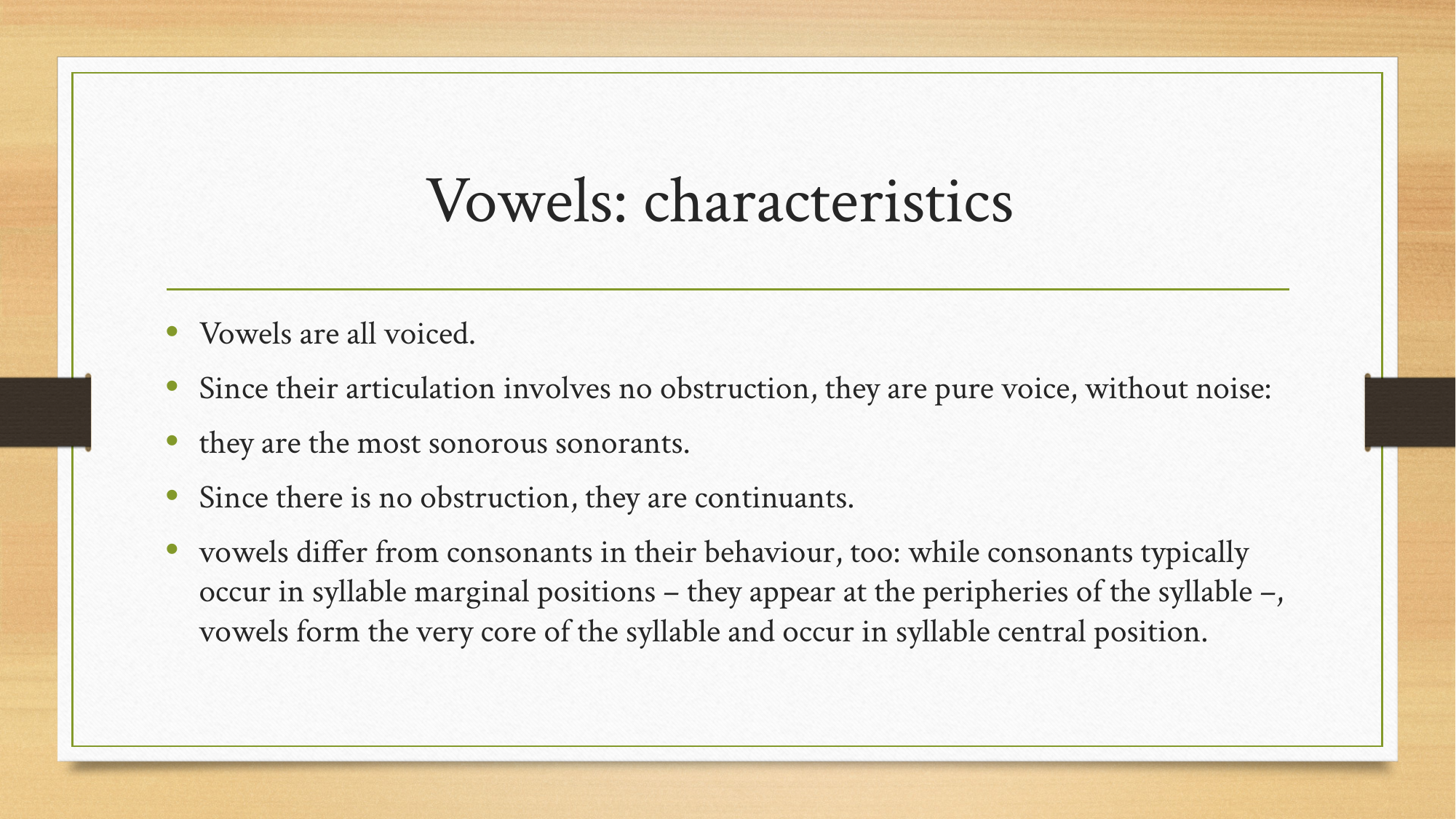

# Vowels: characteristics
Vowels are all voiced.
Since their articulation involves no obstruction, they are pure voice, without noise:
they are the most sonorous sonorants.
Since there is no obstruction, they are continuants.
vowels differ from consonants in their behaviour, too: while consonants typically occur in syllable marginal positions – they appear at the peripheries of the syllable –, vowels form the very core of the syllable and occur in syllable central position.